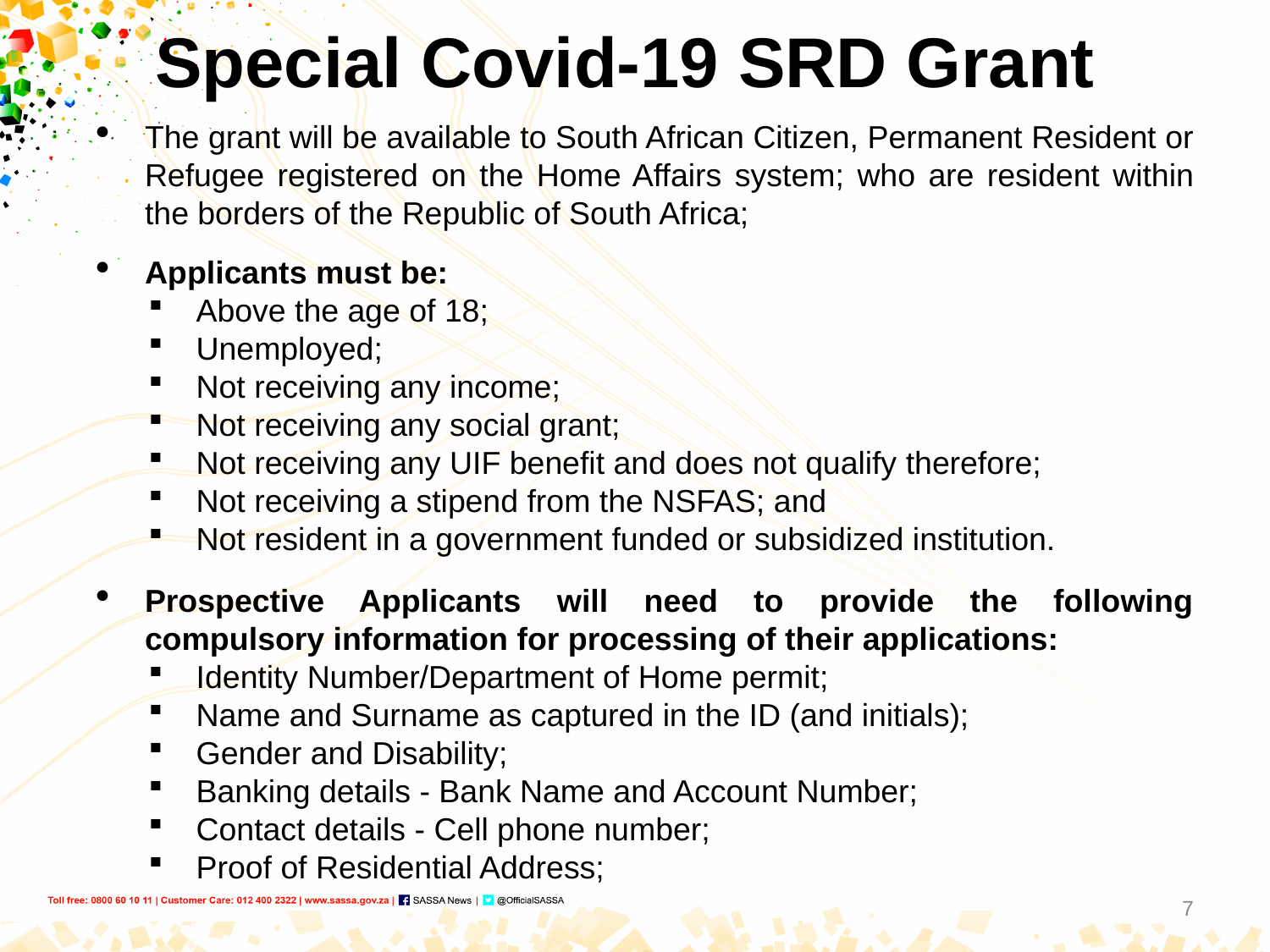

Special Covid-19 SRD Grant
The grant will be available to South African Citizen, Permanent Resident or Refugee registered on the Home Affairs system; who are resident within the borders of the Republic of South Africa;

Applicants must be:
Above the age of 18;
Unemployed;
Not receiving any income;
Not receiving any social grant;
Not receiving any UIF benefit and does not qualify therefore;
Not receiving a stipend from the NSFAS; and
Not resident in a government funded or subsidized institution.

Prospective Applicants will need to provide the following compulsory information for processing of their applications:
Identity Number/Department of Home permit;
Name and Surname as captured in the ID (and initials);
Gender and Disability;
Banking details - Bank Name and Account Number;
Contact details - Cell phone number;
Proof of Residential Address;
7